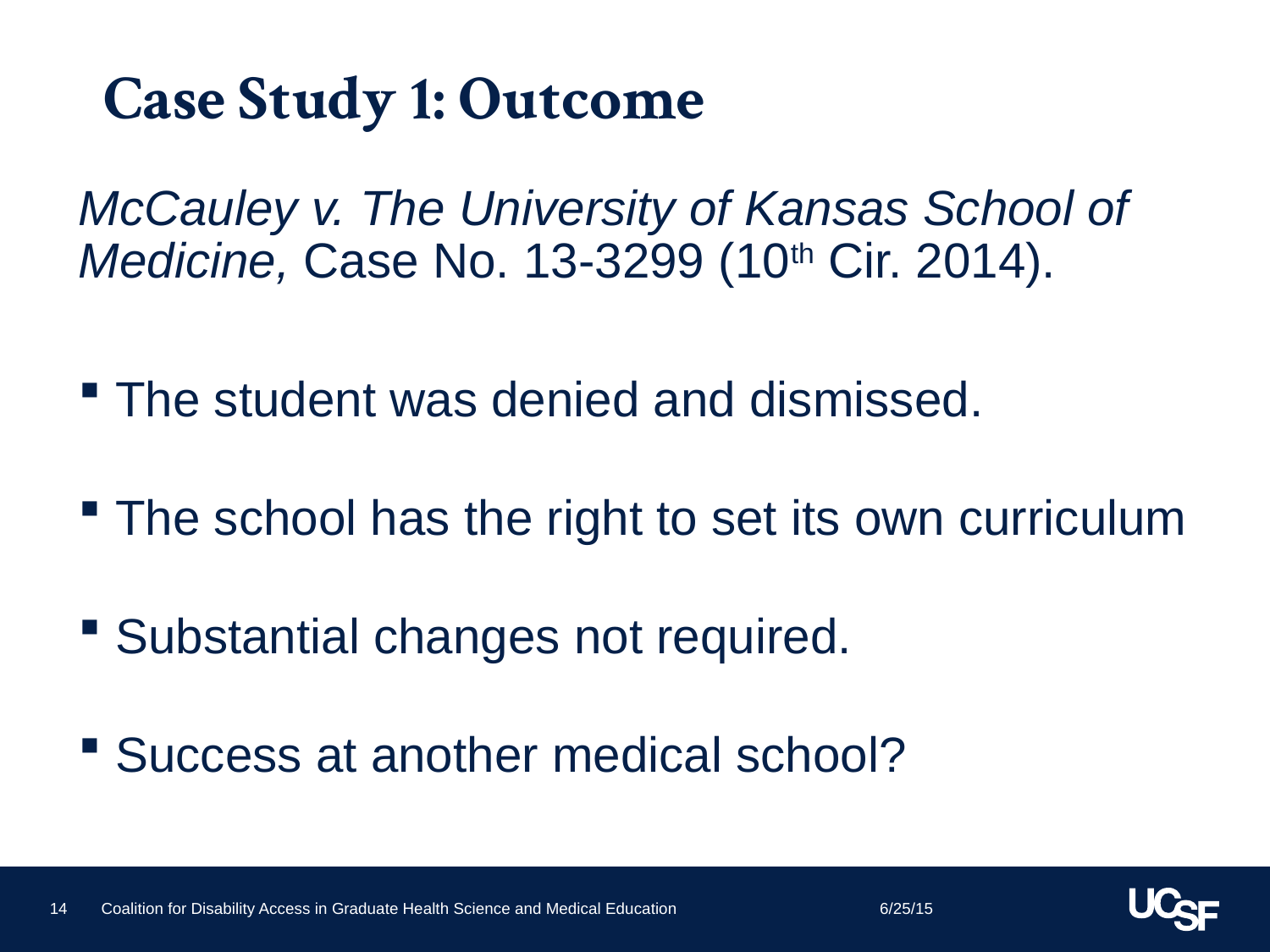

# Case Study 1: Outcome
McCauley v. The University of Kansas School of Medicine, Case No. 13-3299 (10th Cir. 2014).

 The student was denied and dismissed.

 The school has the right to set its own curriculum

 Substantial changes not required.

 Success at another medical school?

6/25/15
14
Coalition for Disability Access in Graduate Health Science and Medical Education